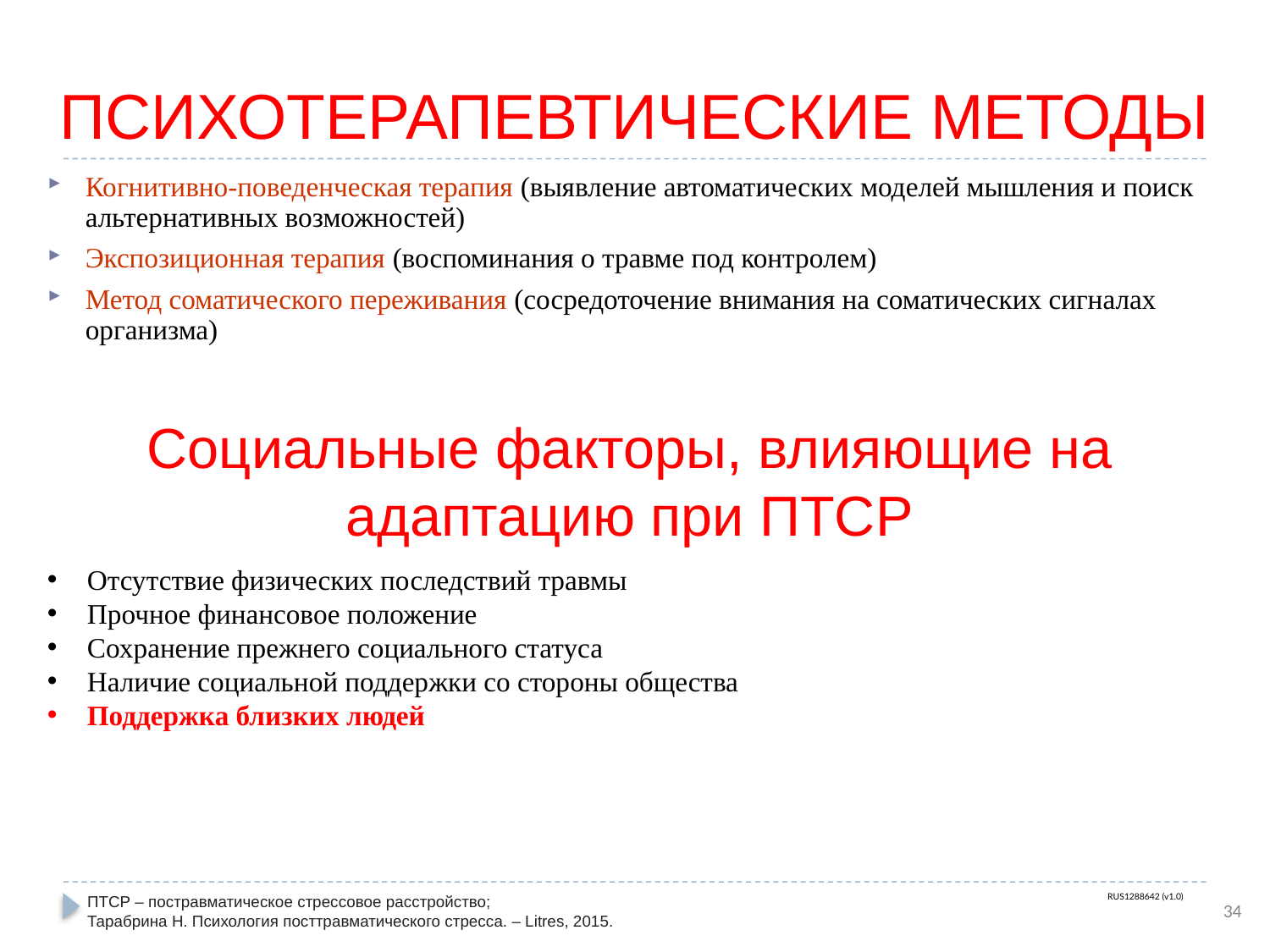

# ПСИХОТЕРАПЕВТИЧЕСКИЕ МЕТОДЫ
Когнитивно-поведенческая терапия (выявление автоматических моделей мышления и поиск альтернативных возможностей)
Экспозиционная терапия (воспоминания о травме под контролем)
Метод соматического переживания (сосредоточение внимания на соматических сигналах организма)
Социальные факторы, влияющие на адаптацию при ПТСР
Отсутствие физических последствий травмы
Прочное финансовое положение
Сохранение прежнего социального статуса
Наличие социальной поддержки со стороны общества
Поддержка близких людей
RUS1288642 (v1.0)
ПТСР – постравматическое стрессовое расстройство;
Тарабрина Н. Психология посттравматического стресса. – Litres, 2015.
34